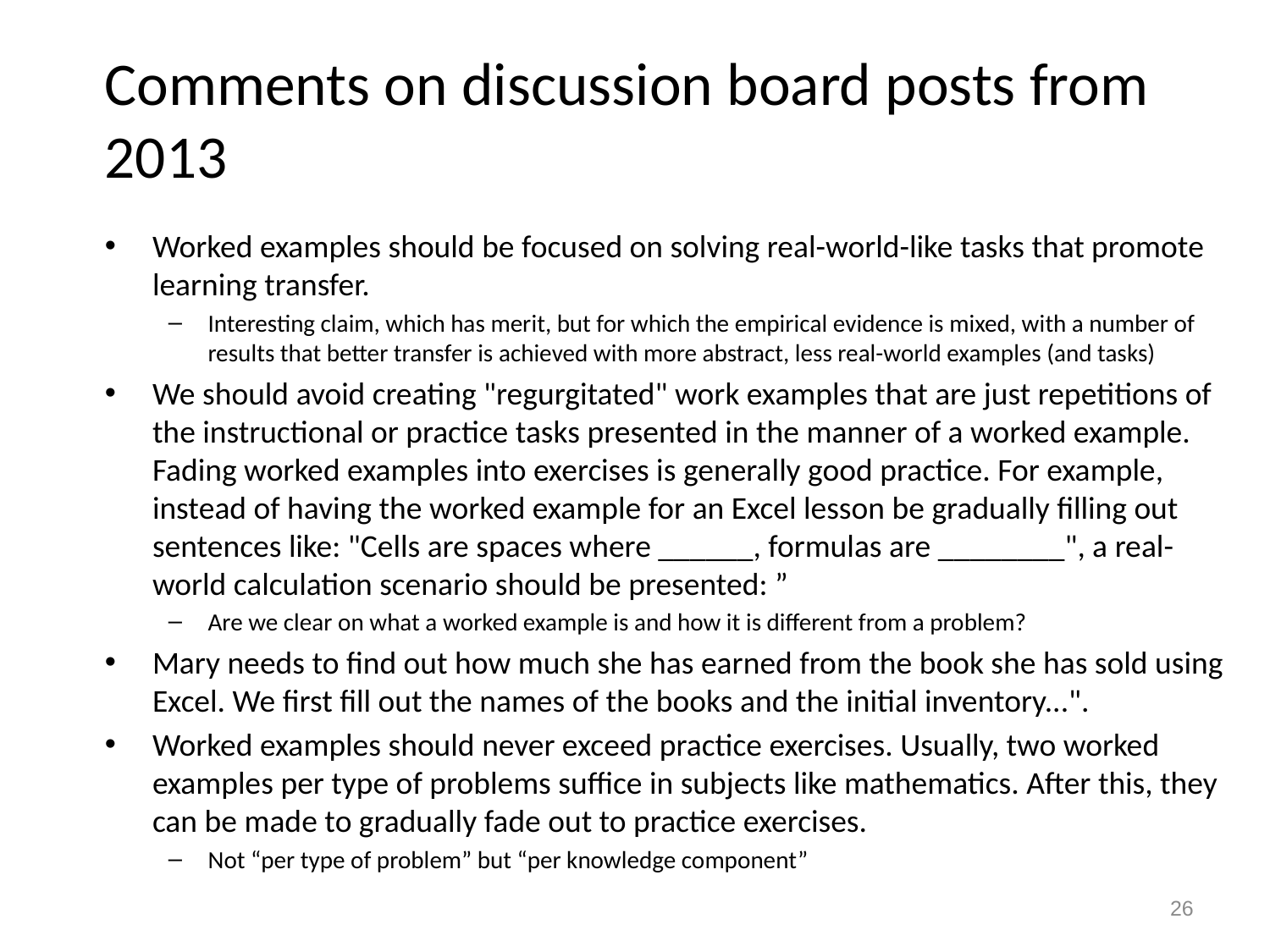

# Comments on discussion board posts from 2013
Worked examples should be focused on solving real-world-like tasks that promote learning transfer.
Interesting claim, which has merit, but for which the empirical evidence is mixed, with a number of results that better transfer is achieved with more abstract, less real-world examples (and tasks)
We should avoid creating "regurgitated" work examples that are just repetitions of the instructional or practice tasks presented in the manner of a worked example. Fading worked examples into exercises is generally good practice. For example, instead of having the worked example for an Excel lesson be gradually filling out sentences like: "Cells are spaces where ______, formulas are ________", a real-world calculation scenario should be presented: ”
Are we clear on what a worked example is and how it is different from a problem?
Mary needs to find out how much she has earned from the book she has sold using Excel. We first fill out the names of the books and the initial inventory...".
Worked examples should never exceed practice exercises. Usually, two worked examples per type of problems suffice in subjects like mathematics. After this, they can be made to gradually fade out to practice exercises.
Not “per type of problem” but “per knowledge component”

26